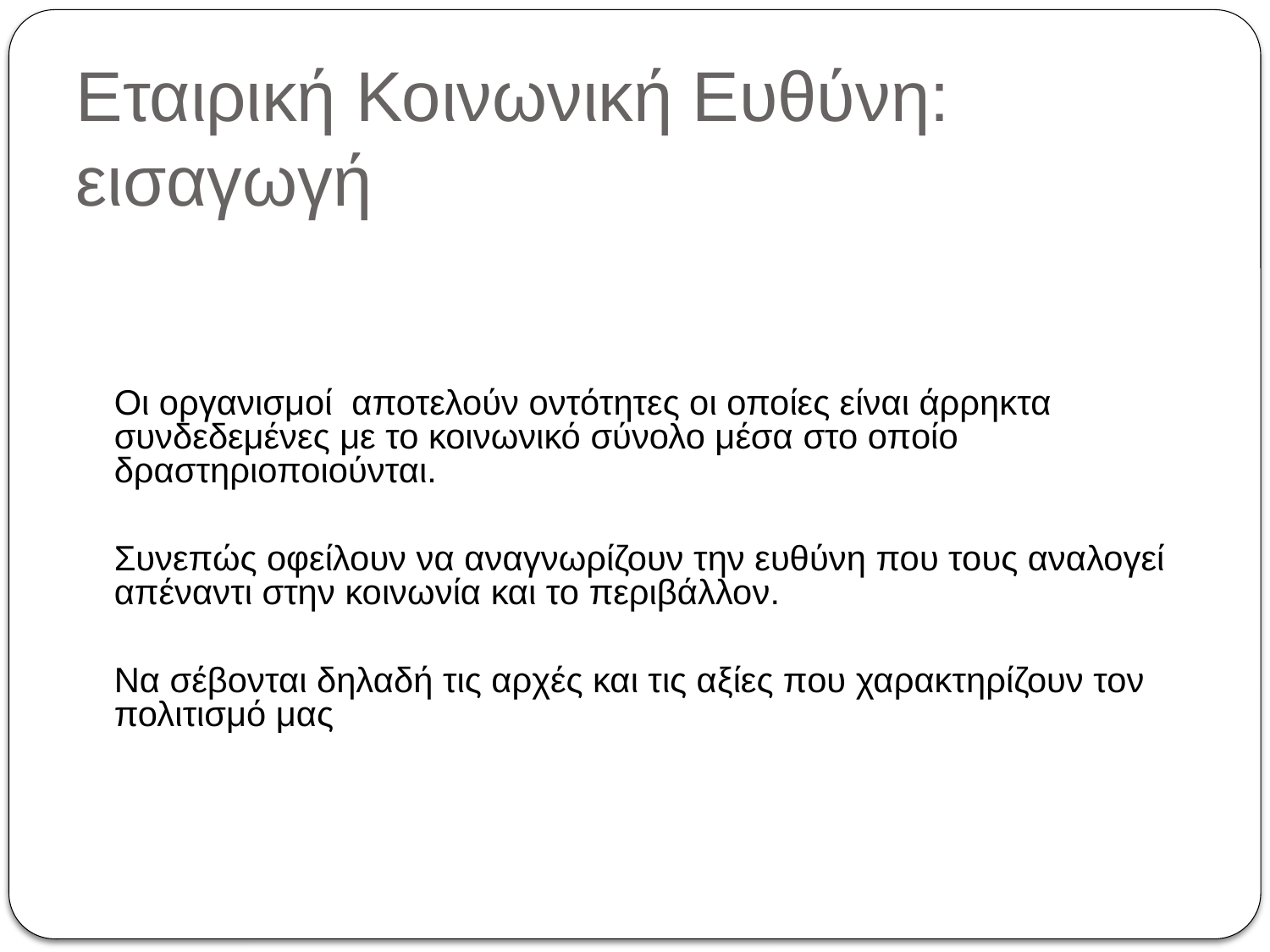

# Εταιρική Κοινωνική Ευθύνη: εισαγωγή

	Οι οργανισμοί  αποτελούν οντότητες οι οποίες είναι άρρηκτα συνδεδεμένες με το κοινωνικό σύνολο μέσα στο οποίο δραστηριοποιούνται.

	Συνεπώς οφείλουν να αναγνωρίζουν την ευθύνη που τους αναλογεί απέναντι στην κοινωνία και το περιβάλλον.

	Να σέβονται δηλαδή τις αρχές και τις αξίες που χαρακτηρίζουν τον πολιτισμό μας